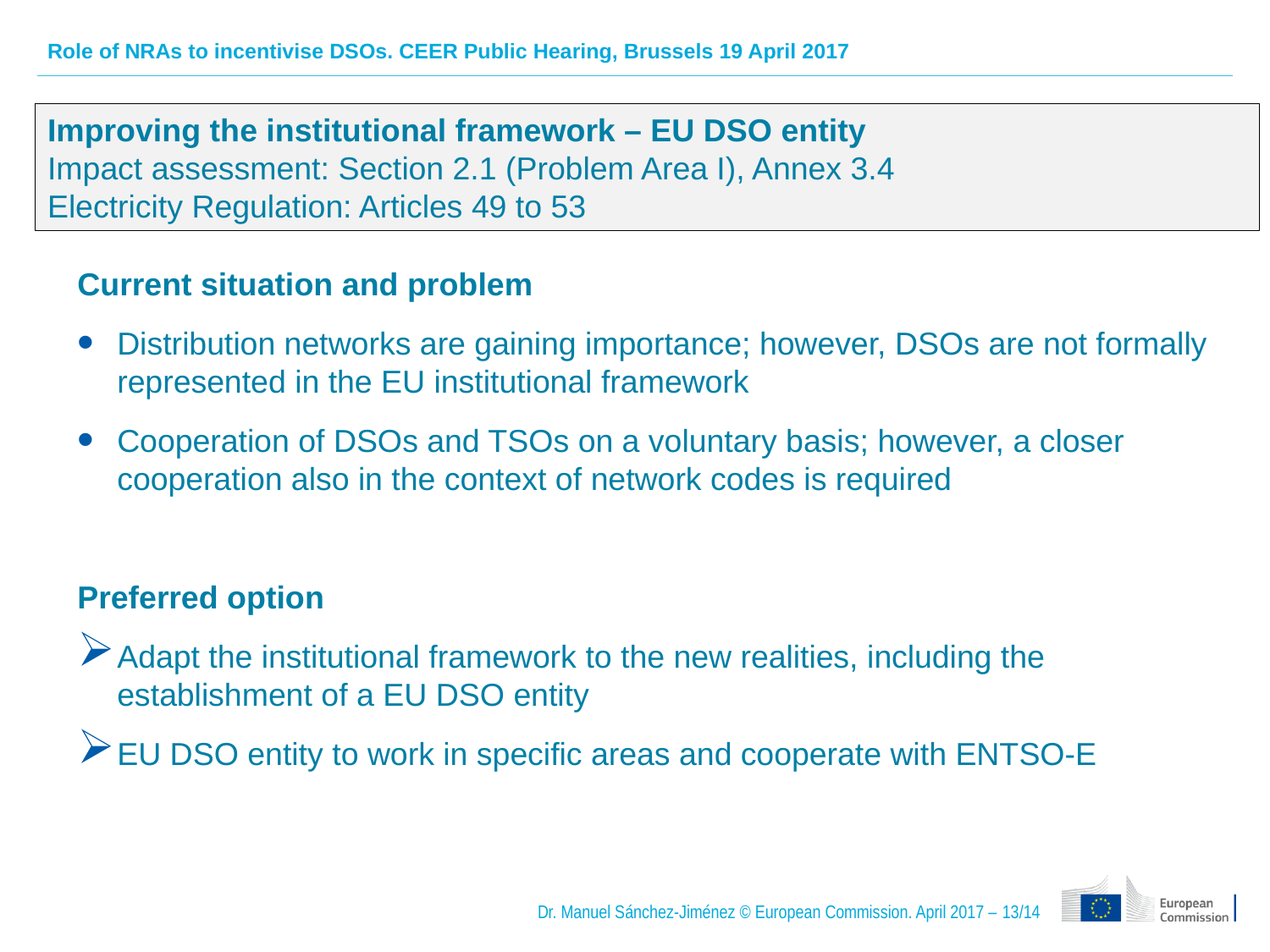

Improving the institutional framework – EU DSO entity
Impact assessment: Section 2.1 (Problem Area I), Annex 3.4
Electricity Regulation: Articles 49 to 53
Current situation and problem
Distribution networks are gaining importance; however, DSOs are not formally represented in the EU institutional framework
Cooperation of DSOs and TSOs on a voluntary basis; however, a closer cooperation also in the context of network codes is required

Preferred option
Adapt the institutional framework to the new realities, including the establishment of a EU DSO entity
EU DSO entity to work in specific areas and cooperate with ENTSO-E